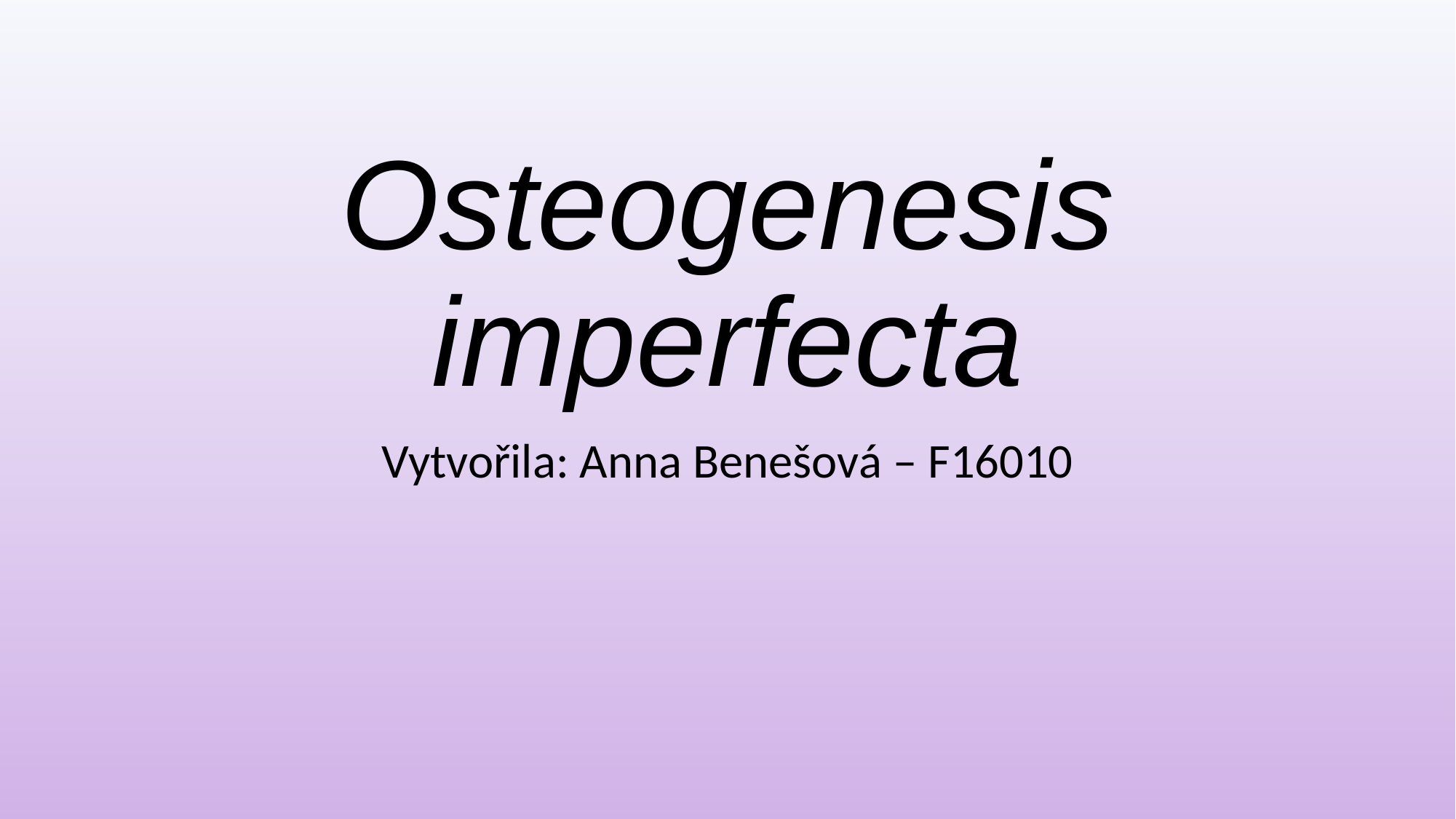

# Osteogenesis imperfecta
Vytvořila: Anna Benešová – F16010